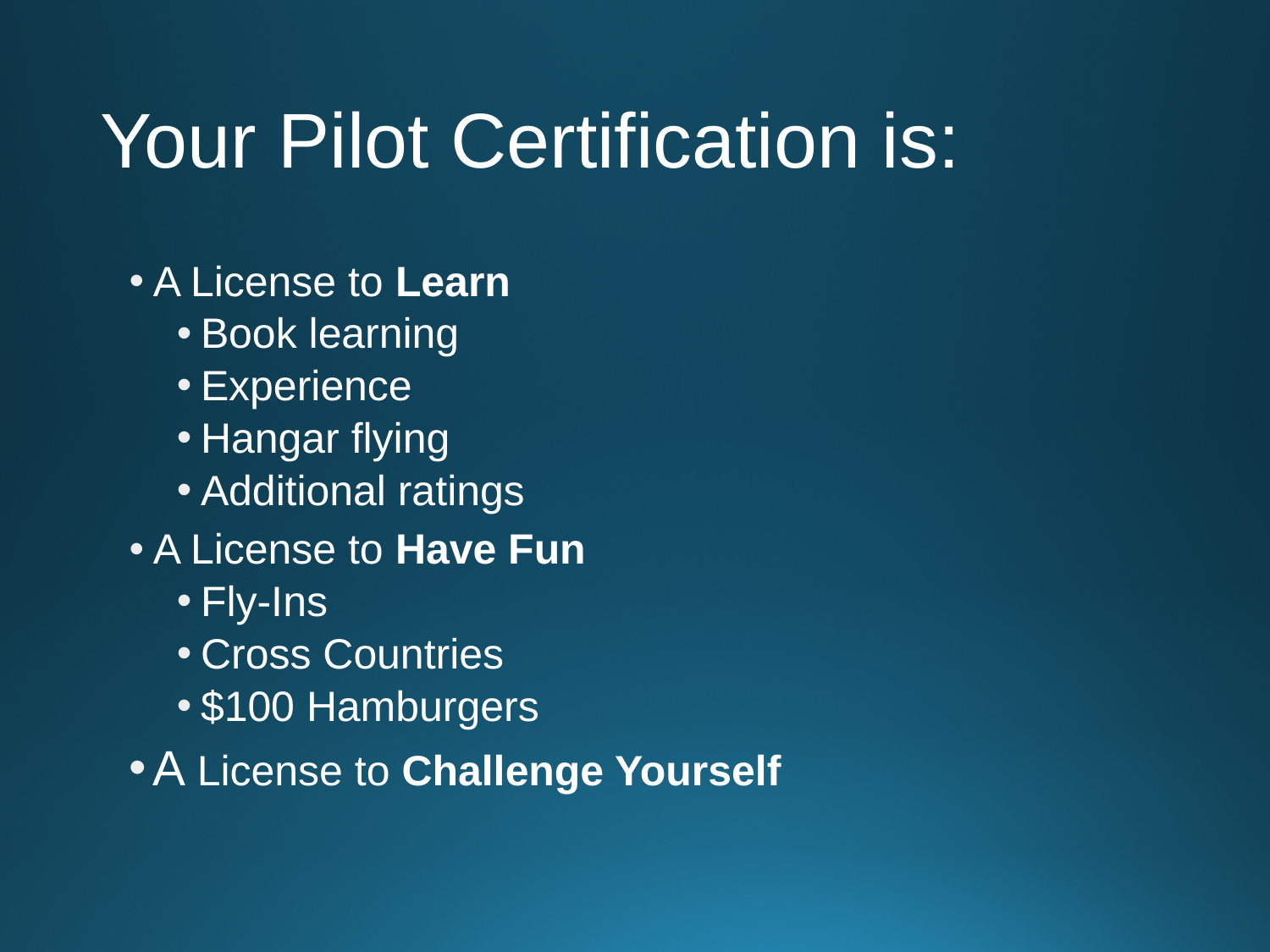

# Your Pilot Certification is:
A License to Learn
Book learning
Experience
Hangar flying
Additional ratings
A License to Have Fun
Fly-Ins
Cross Countries
$100 Hamburgers
A License to Challenge Yourself